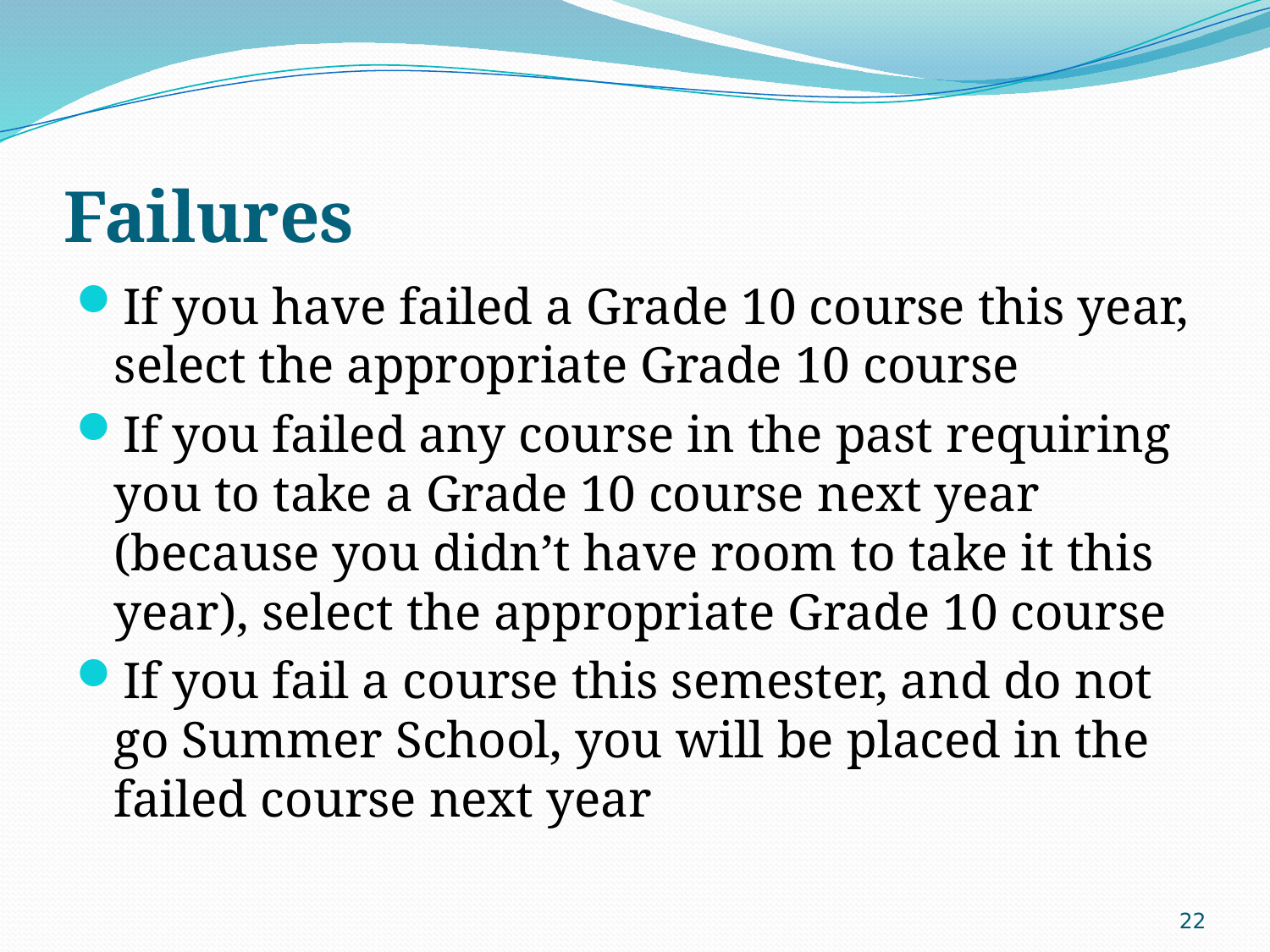

# Failures
If you have failed a Grade 10 course this year, select the appropriate Grade 10 course
If you failed any course in the past requiring you to take a Grade 10 course next year (because you didn’t have room to take it this year), select the appropriate Grade 10 course
If you fail a course this semester, and do not go Summer School, you will be placed in the failed course next year

22